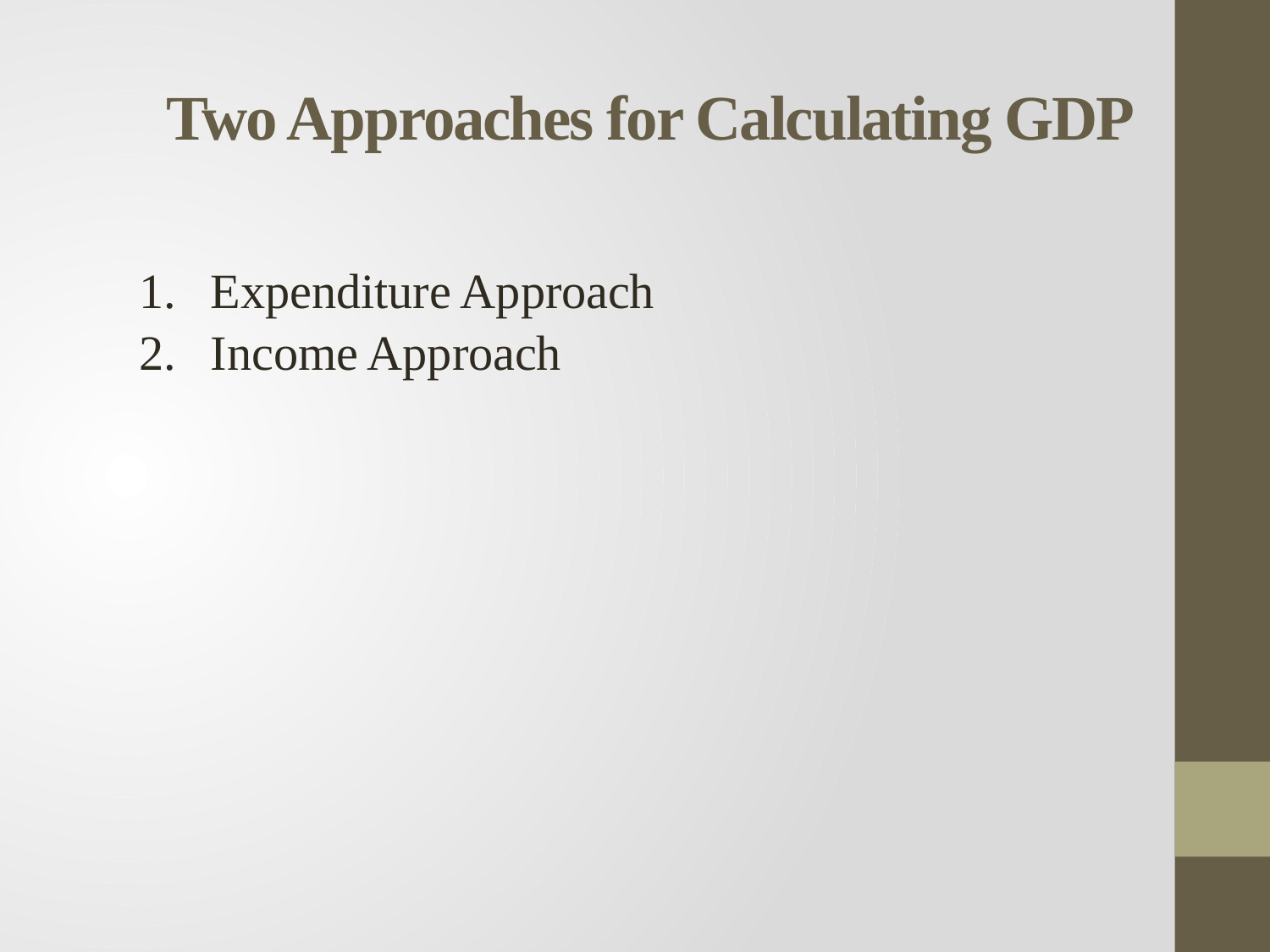

# Two Approaches for Calculating GDP
Expenditure Approach
Income Approach